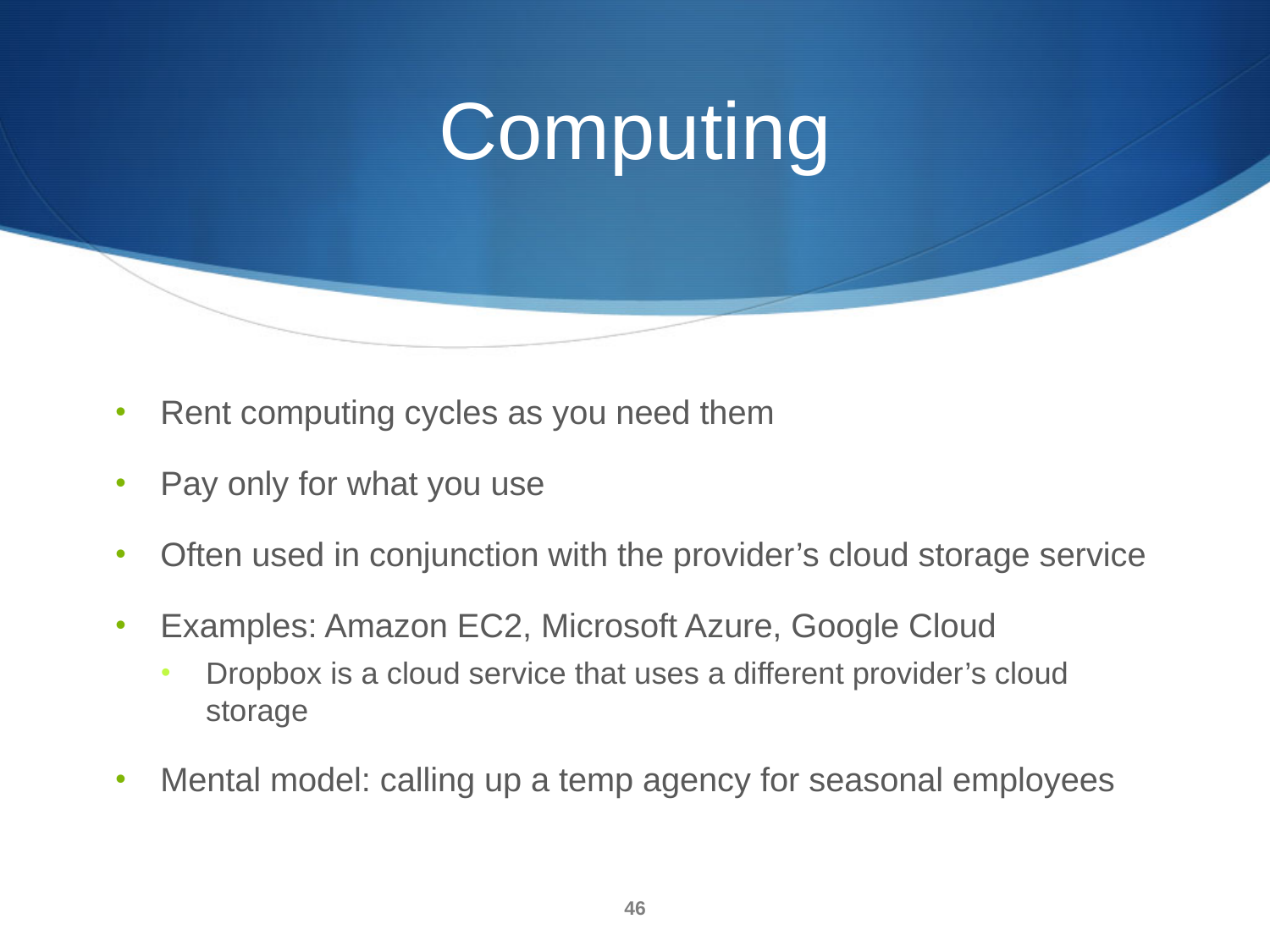

# Computing
Rent computing cycles as you need them
Pay only for what you use
Often used in conjunction with the provider’s cloud storage service
Examples: Amazon EC2, Microsoft Azure, Google Cloud
Dropbox is a cloud service that uses a different provider’s cloud storage
Mental model: calling up a temp agency for seasonal employees

46